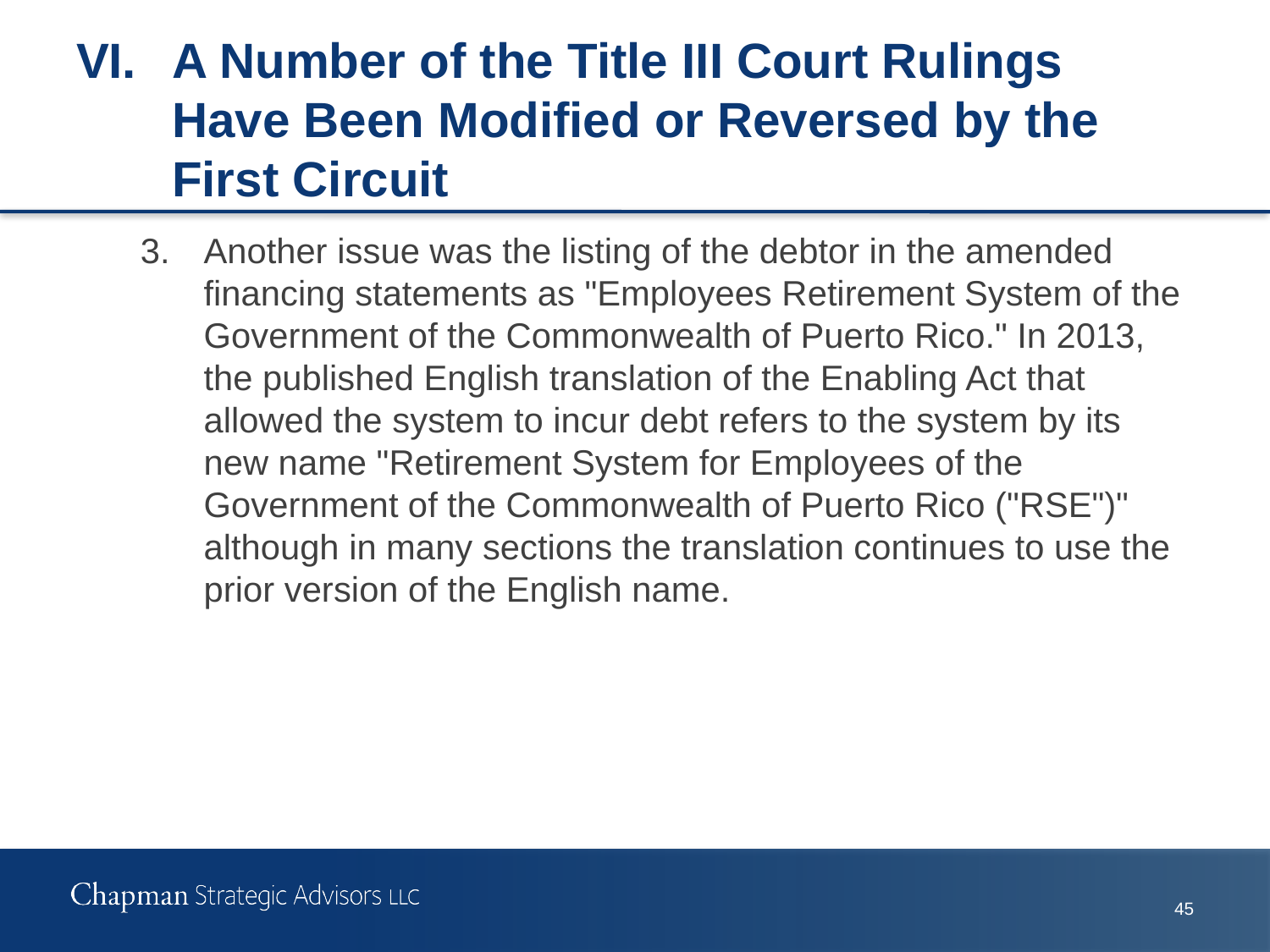

# VI.	A Number of the Title III Court Rulings Have Been Modified or Reversed by the First Circuit
3.	Another issue was the listing of the debtor in the amended financing statements as "Employees Retirement System of the Government of the Commonwealth of Puerto Rico." In 2013, the published English translation of the Enabling Act that allowed the system to incur debt refers to the system by its new name "Retirement System for Employees of the Government of the Commonwealth of Puerto Rico ("RSE")" although in many sections the translation continues to use the prior version of the English name.
45